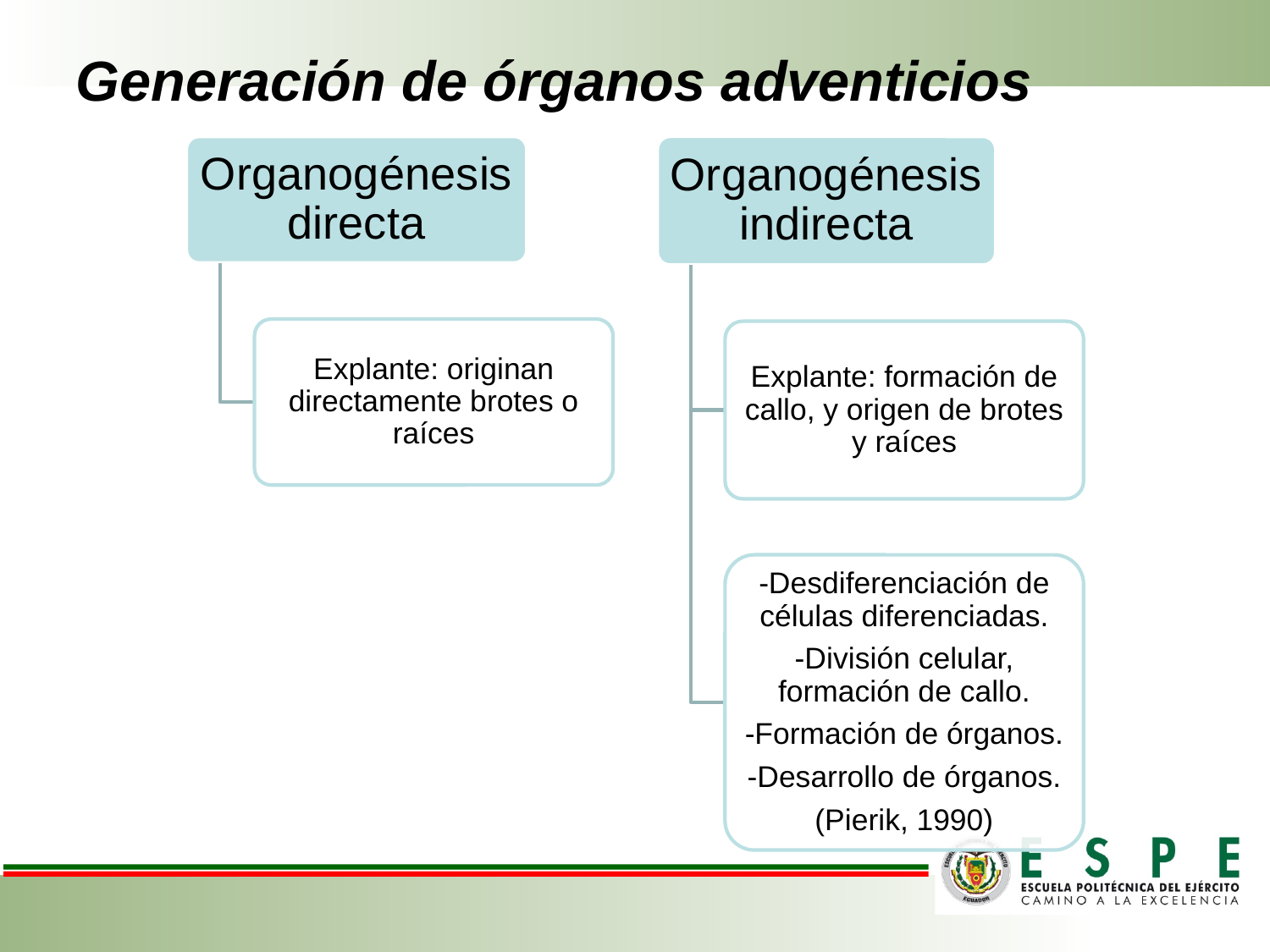

# Generación de órganos adventicios
Organogénesis directa
Explante: originan directamente brotes o raíces
Organogénesis indirecta
Explante: formación de callo, y origen de brotes y raíces
-Desdiferenciación de células diferenciadas.
-División celular, formación de callo.
-Formación de órganos.
-Desarrollo de órganos.
(Pierik, 1990)